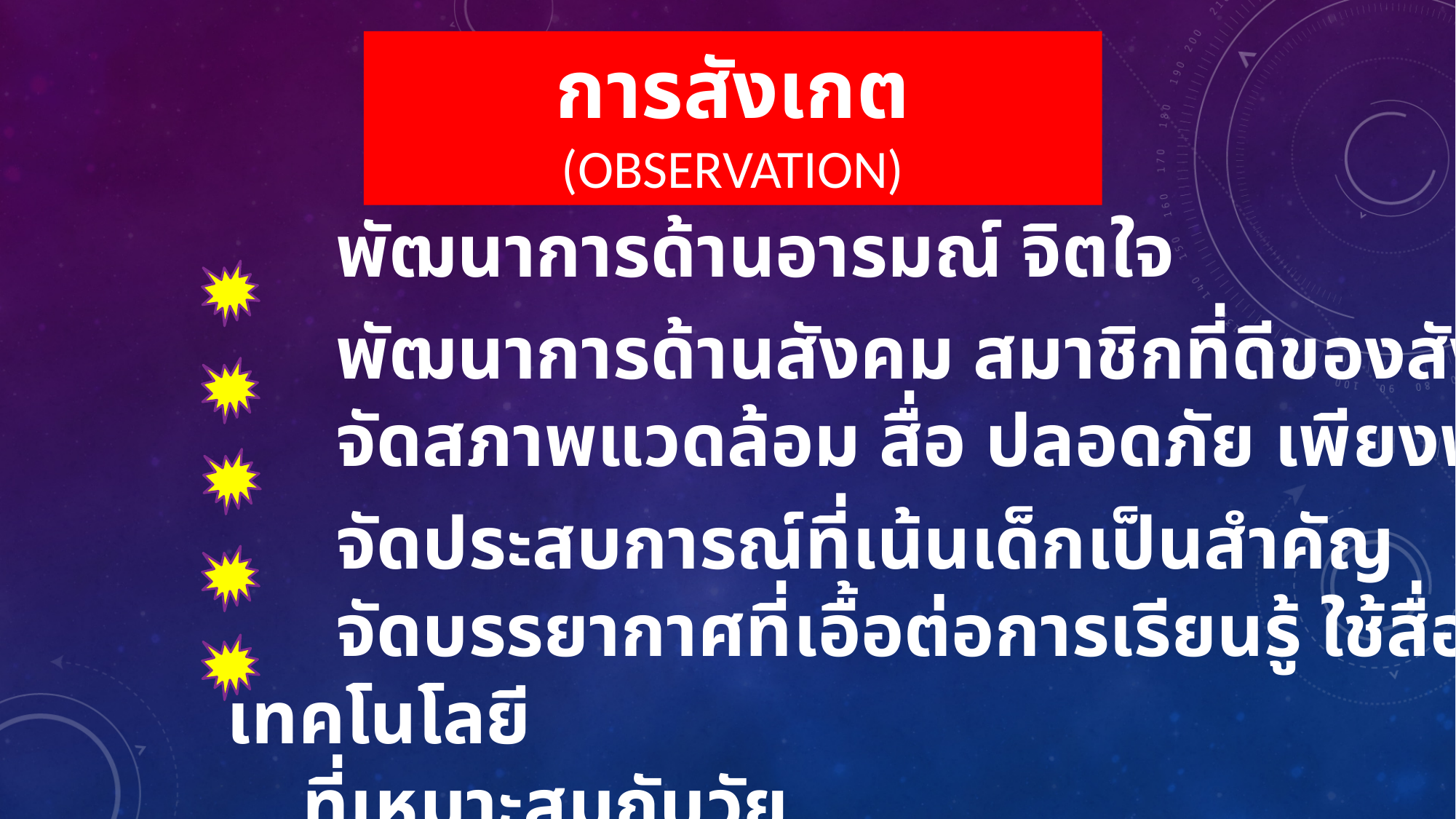

# การสังเกต (observation)
	พัฒนาการด้านอารมณ์ จิตใจ
	พัฒนาการด้านสังคม สมาชิกที่ดีของสังคม
	จัดสภาพแวดล้อม สื่อ ปลอดภัย เพียงพอ
	จัดประสบการณ์ที่เน้นเด็กเป็นสำคัญ
	จัดบรรยากาศที่เอื้อต่อการเรียนรู้ ใช้สื่อเทคโนโลยี
    ที่เหมาะสมกับวัย